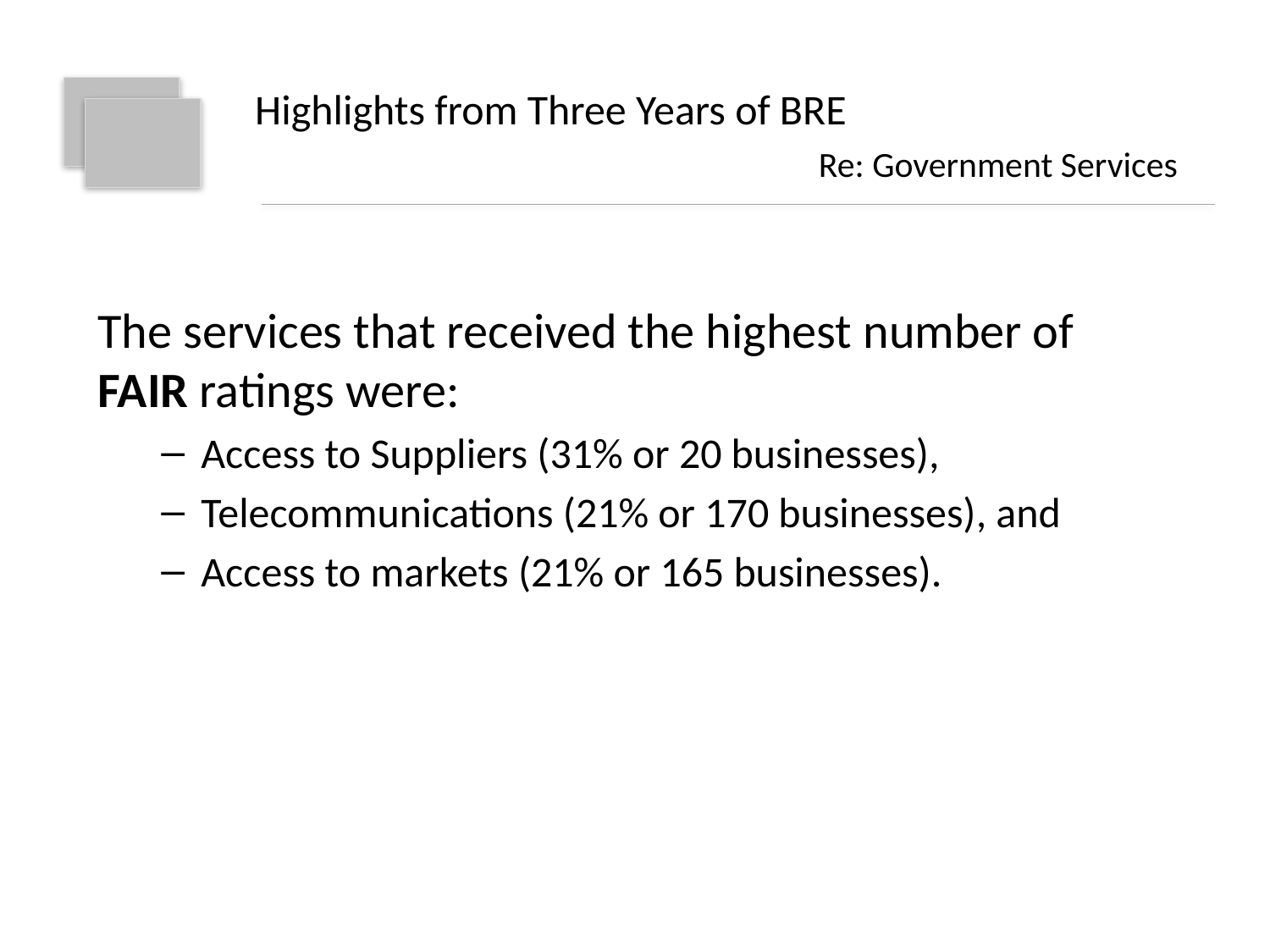

# Highlights from Three Years of BRE

Re: Government Services
The services that received the highest number of FAIR ratings were:
Access to Suppliers (31% or 20 businesses),
Telecommunications (21% or 170 businesses), and
Access to markets (21% or 165 businesses).